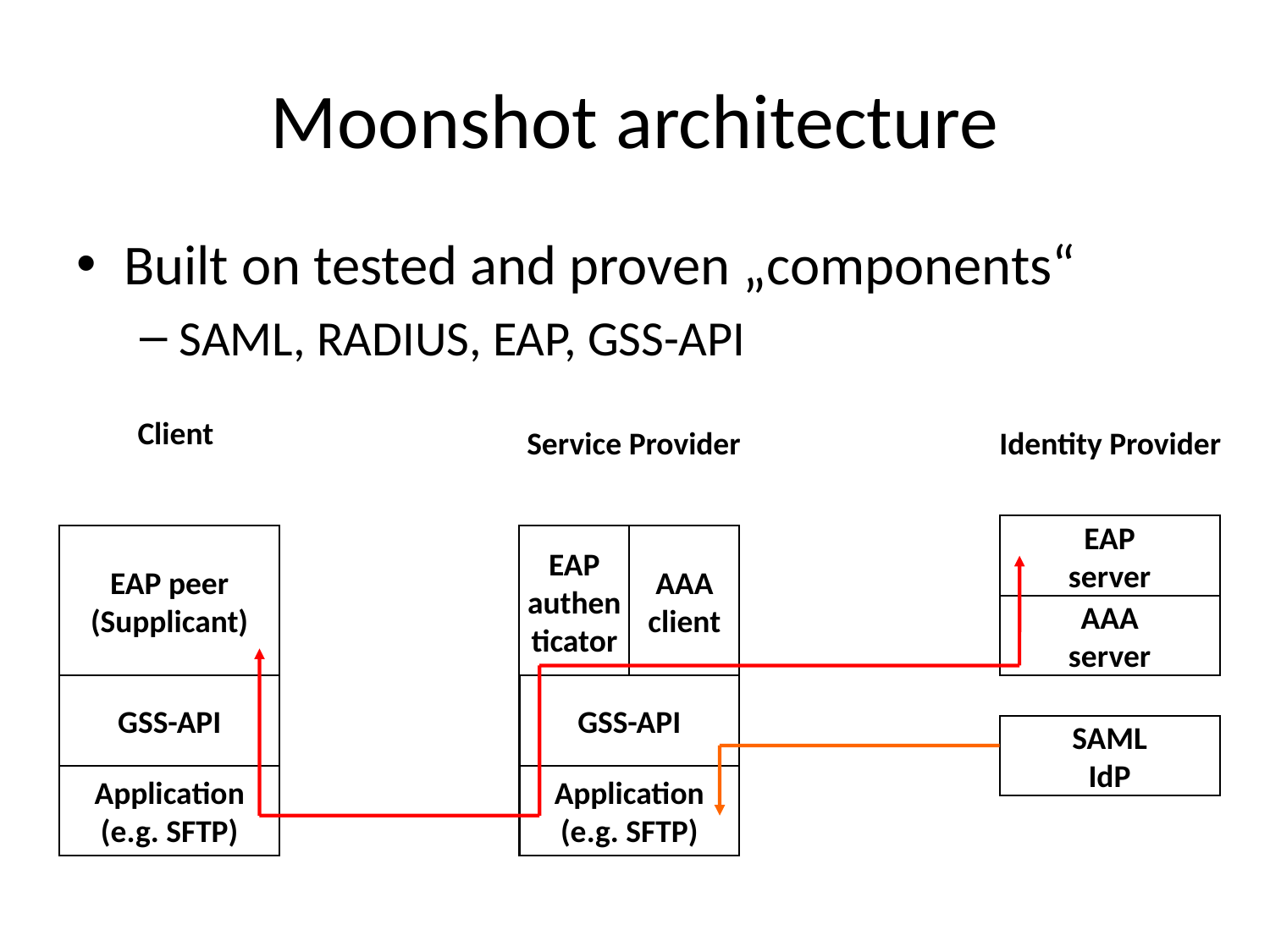

# Moonshot architecture
Built on tested and proven „components“
SAML, RADIUS, EAP, GSS-API
Client
Service Provider
Identity Provider
EAP
server
EAP peer
(Supplicant)
EAP
authen
ticator
AAA
client

AAA
server

EAP lower
layer
(e.g. 802.11)
GSS-API
EAP lower
layer
(e.g. 802.11)
GSS-API
SAML
IdP

Application
(e.g. SFTP)
Application
(e.g. SFTP)